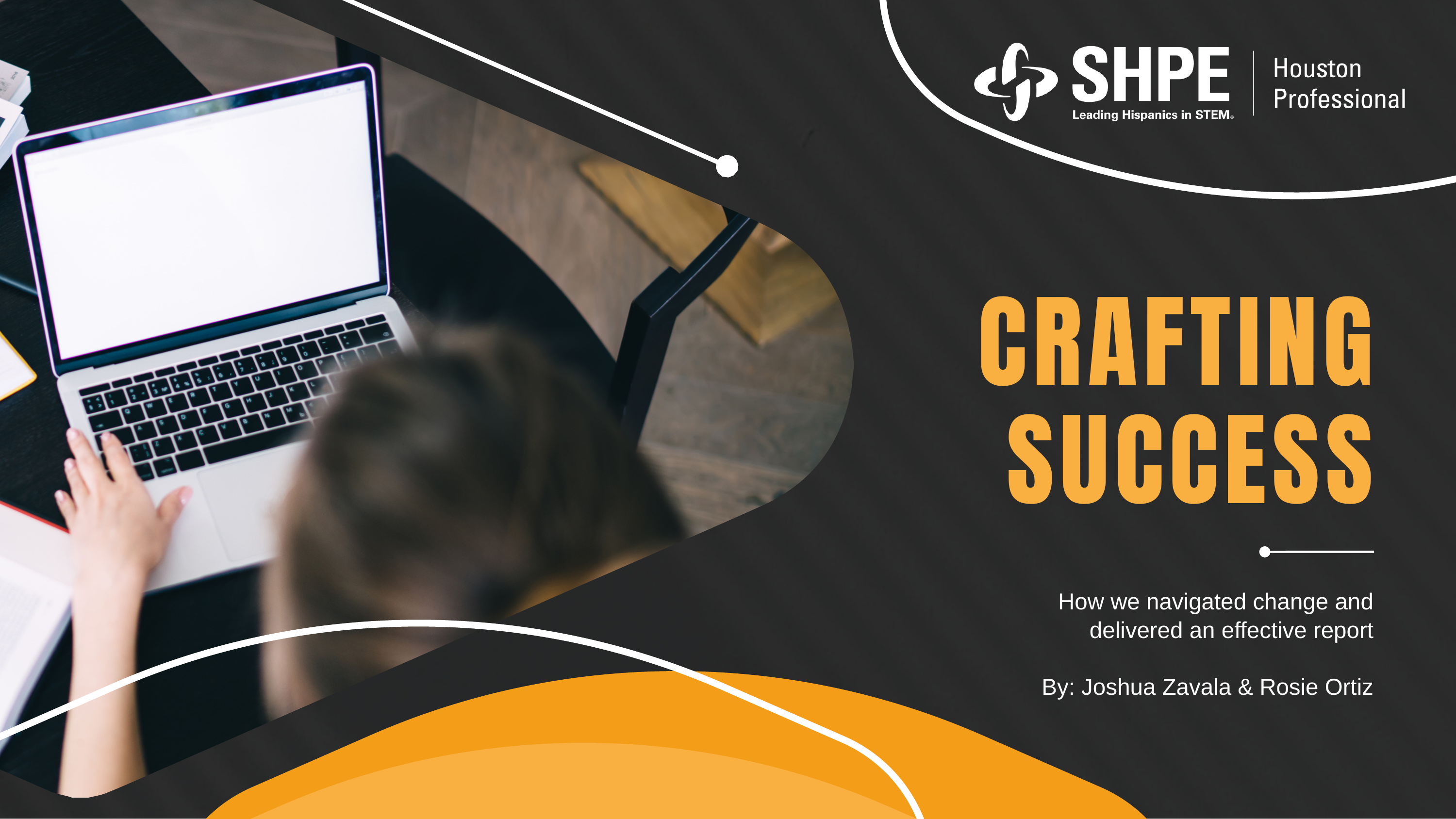

CRAFTING
SUCCESS

How we navigated change and delivered an effective report

By: Joshua Zavala & Rosie Ortiz